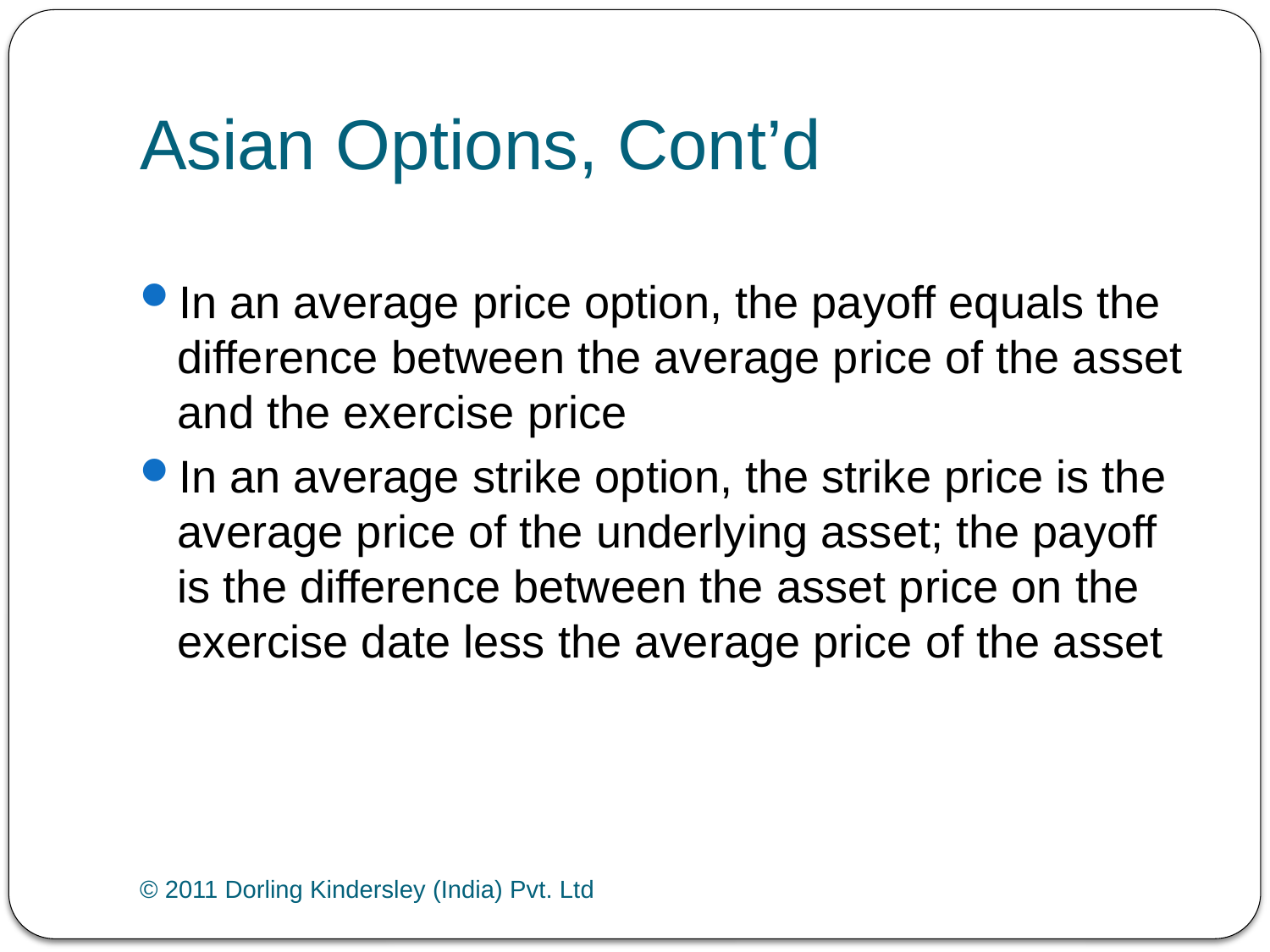

# Asian Options, Cont’d

In an average price option, the payoff equals the difference between the average price of the asset and the exercise price
In an average strike option, the strike price is the average price of the underlying asset; the payoff is the difference between the asset price on the exercise date less the average price of the asset
© 2011 Dorling Kindersley (India) Pvt. Ltd